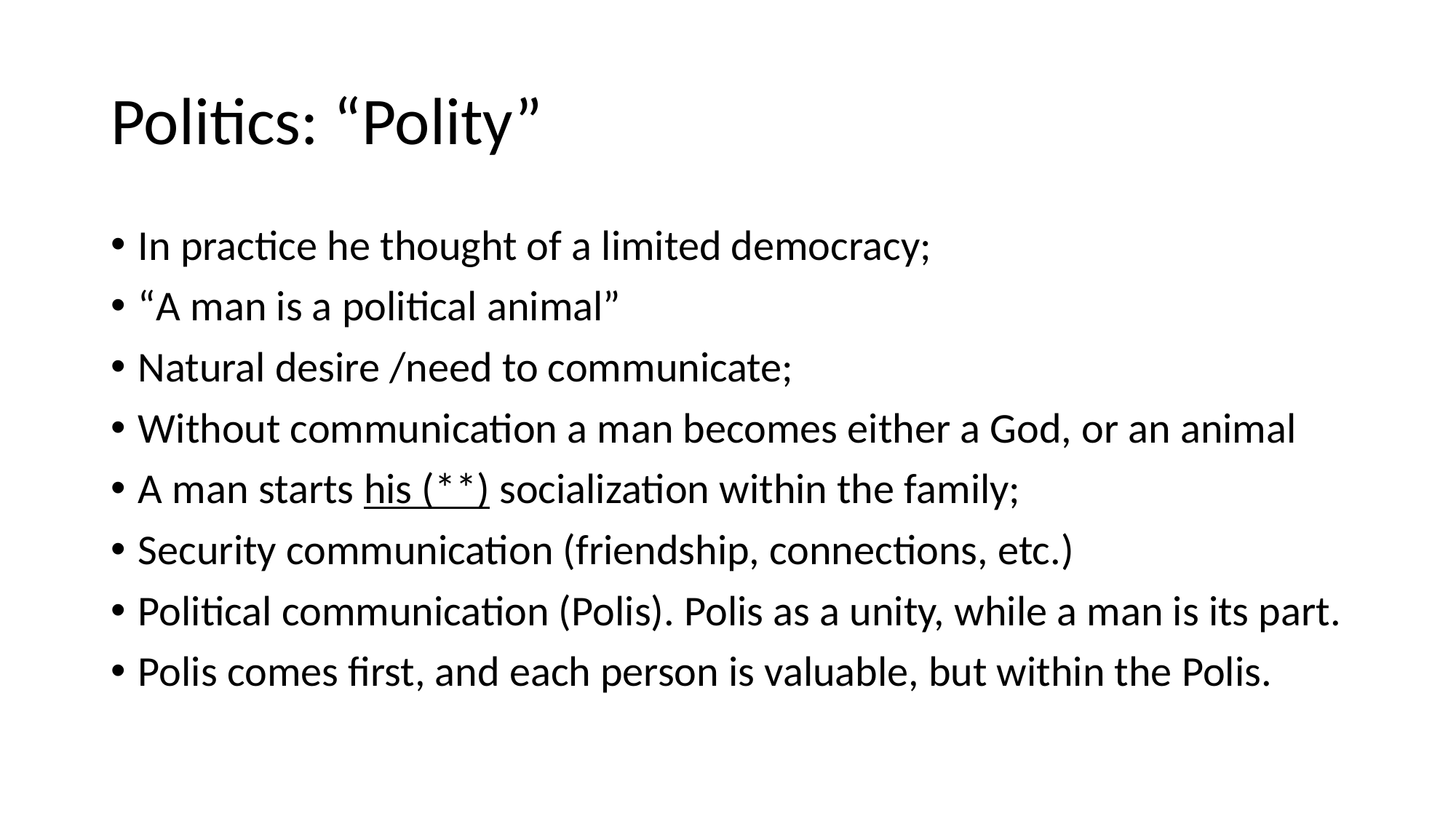

# Politics: “Polity”
In practice he thought of a limited democracy;
“A man is a political animal”
Natural desire /need to communicate;
Without communication a man becomes either a God, or an animal
A man starts his (**) socialization within the family;
Security communication (friendship, connections, etc.)
Political communication (Polis). Polis as a unity, while a man is its part.
Polis comes first, and each person is valuable, but within the Polis.